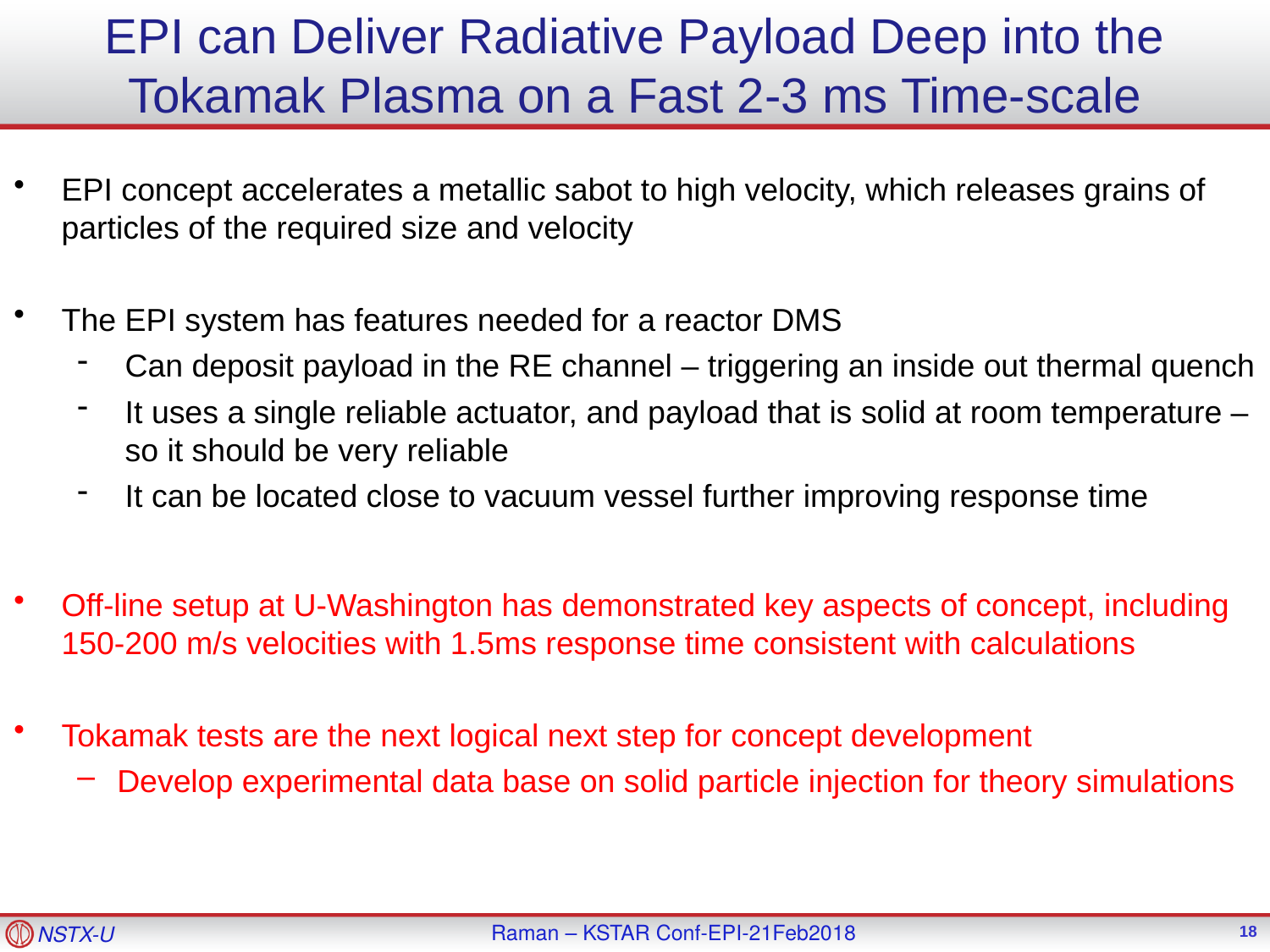

# EPI can Deliver Radiative Payload Deep into the Tokamak Plasma on a Fast 2-3 ms Time-scale
EPI concept accelerates a metallic sabot to high velocity, which releases grains of particles of the required size and velocity

The EPI system has features needed for a reactor DMS
Can deposit payload in the RE channel – triggering an inside out thermal quench
It uses a single reliable actuator, and payload that is solid at room temperature – so it should be very reliable
It can be located close to vacuum vessel further improving response time

Off-line setup at U-Washington has demonstrated key aspects of concept, including 150-200 m/s velocities with 1.5ms response time consistent with calculations

Tokamak tests are the next logical next step for concept development
Develop experimental data base on solid particle injection for theory simulations
18